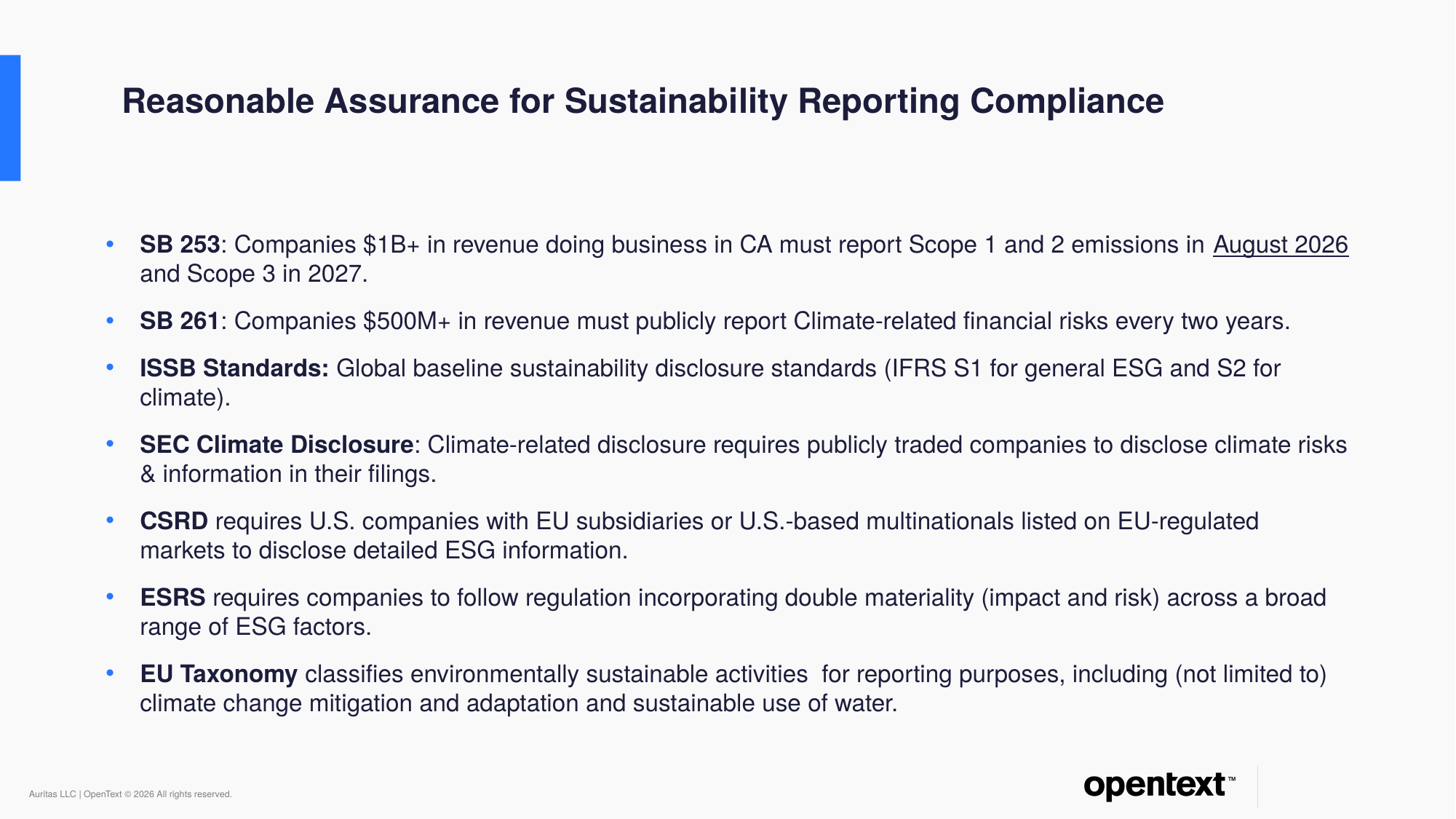

Reasonable Assurance for Sustainability Reporting Compliance
SB 253: Companies $1B+ in revenue doing business in CA must report Scope 1 and 2 emissions in August 2026 and Scope 3 in 2027.
SB 261: Companies $500M+ in revenue must publicly report Climate-related financial risks every two years.
ISSB Standards: Global baseline sustainability disclosure standards (IFRS S1 for general ESG and S2 for climate).
SEC Climate Disclosure: Climate-related disclosure requires publicly traded companies to disclose climate risks & information in their filings.
CSRD requires U.S. companies with EU subsidiaries or U.S.-based multinationals listed on EU-regulated markets to disclose detailed ESG information.
ESRS requires companies to follow regulation incorporating double materiality (impact and risk) across a broad range of ESG factors.
EU Taxonomy classifies environmentally sustainable activities  for reporting purposes, including (not limited to) climate change mitigation and adaptation and sustainable use of water.